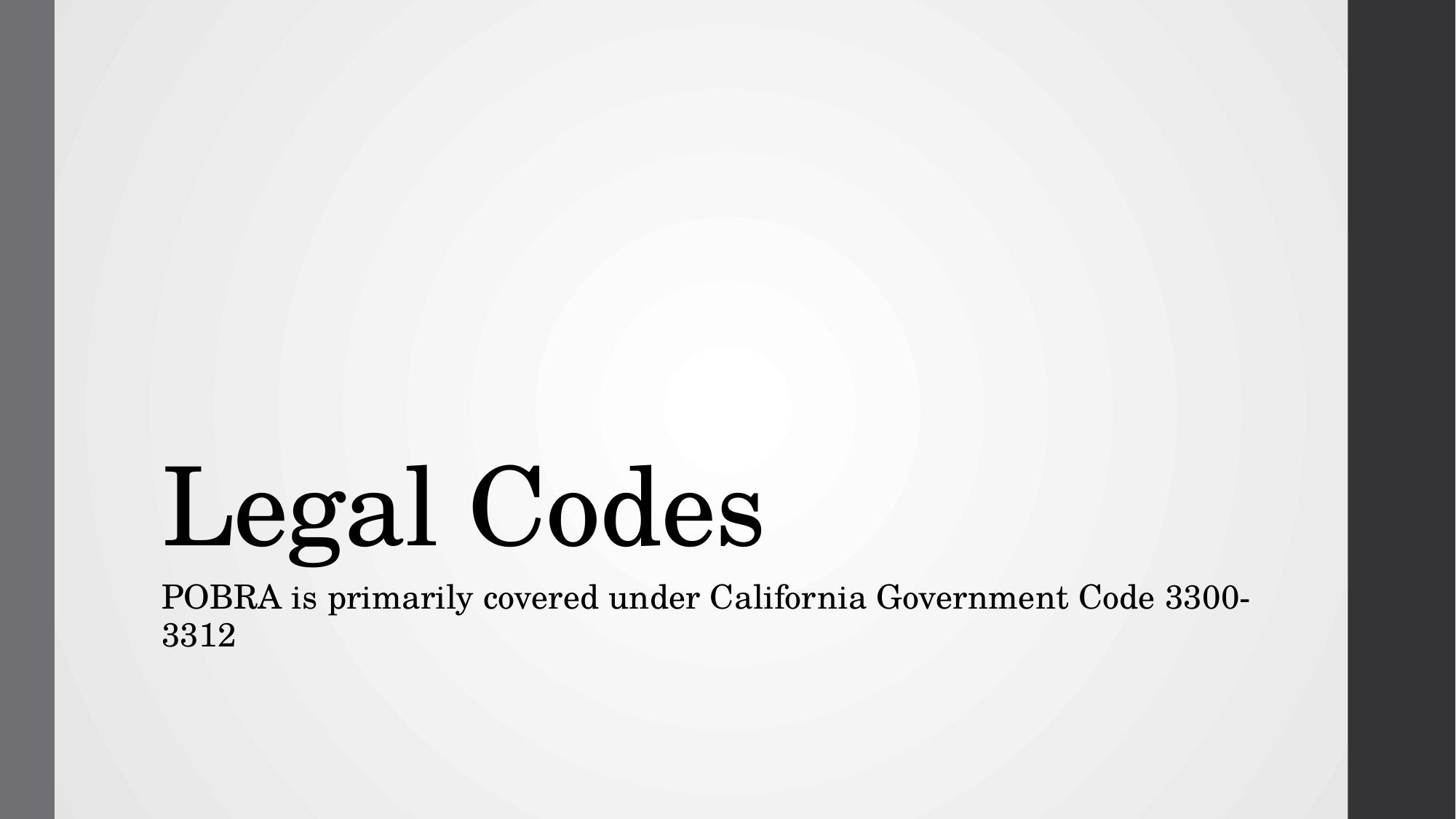

# Legal Codes
POBRA is primarily covered under California Government Code 3300-3312